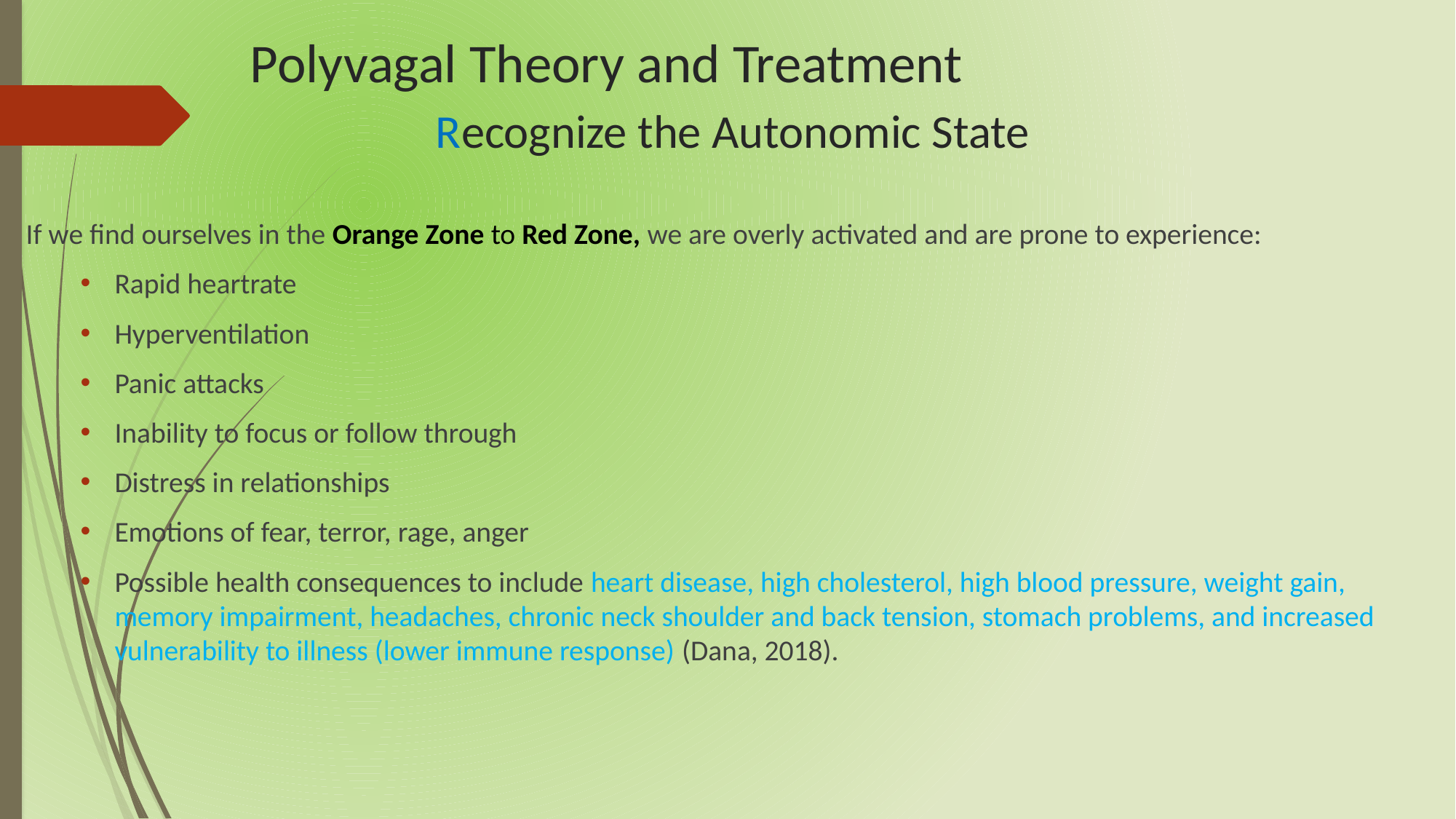

# Polyvagal Theory and Treatment Recognize the Autonomic State
If we find ourselves in the Orange Zone to Red Zone, we are overly activated and are prone to experience:
Rapid heartrate
Hyperventilation
Panic attacks
Inability to focus or follow through
Distress in relationships
Emotions of fear, terror, rage, anger
Possible health consequences to include heart disease, high cholesterol, high blood pressure, weight gain, memory impairment, headaches, chronic neck shoulder and back tension, stomach problems, and increased vulnerability to illness (lower immune response) (Dana, 2018).